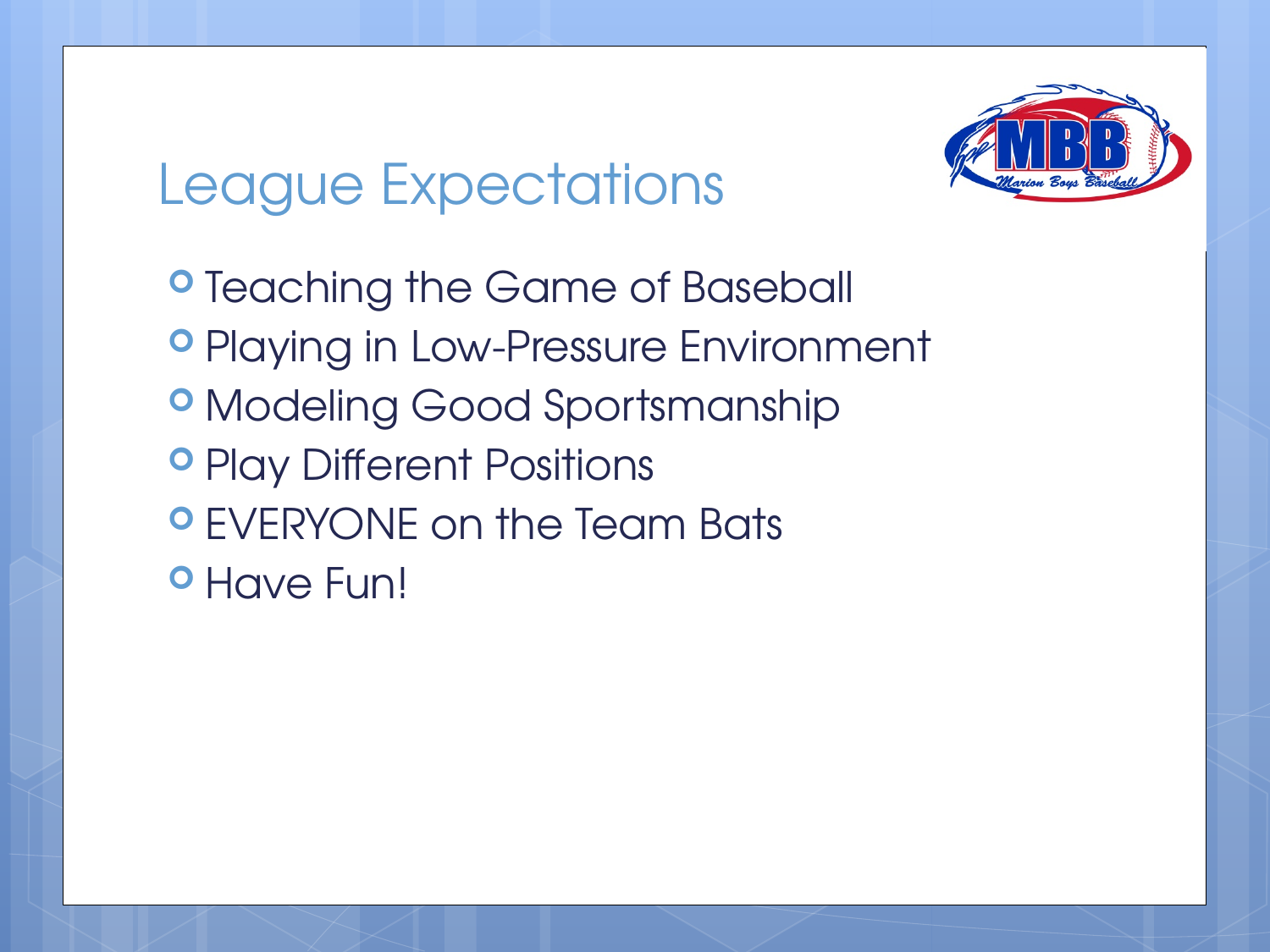

# League Expectations
Teaching the Game of Baseball
Playing in Low-Pressure Environment
Modeling Good Sportsmanship
Play Different Positions
EVERYONE on the Team Bats
Have Fun!